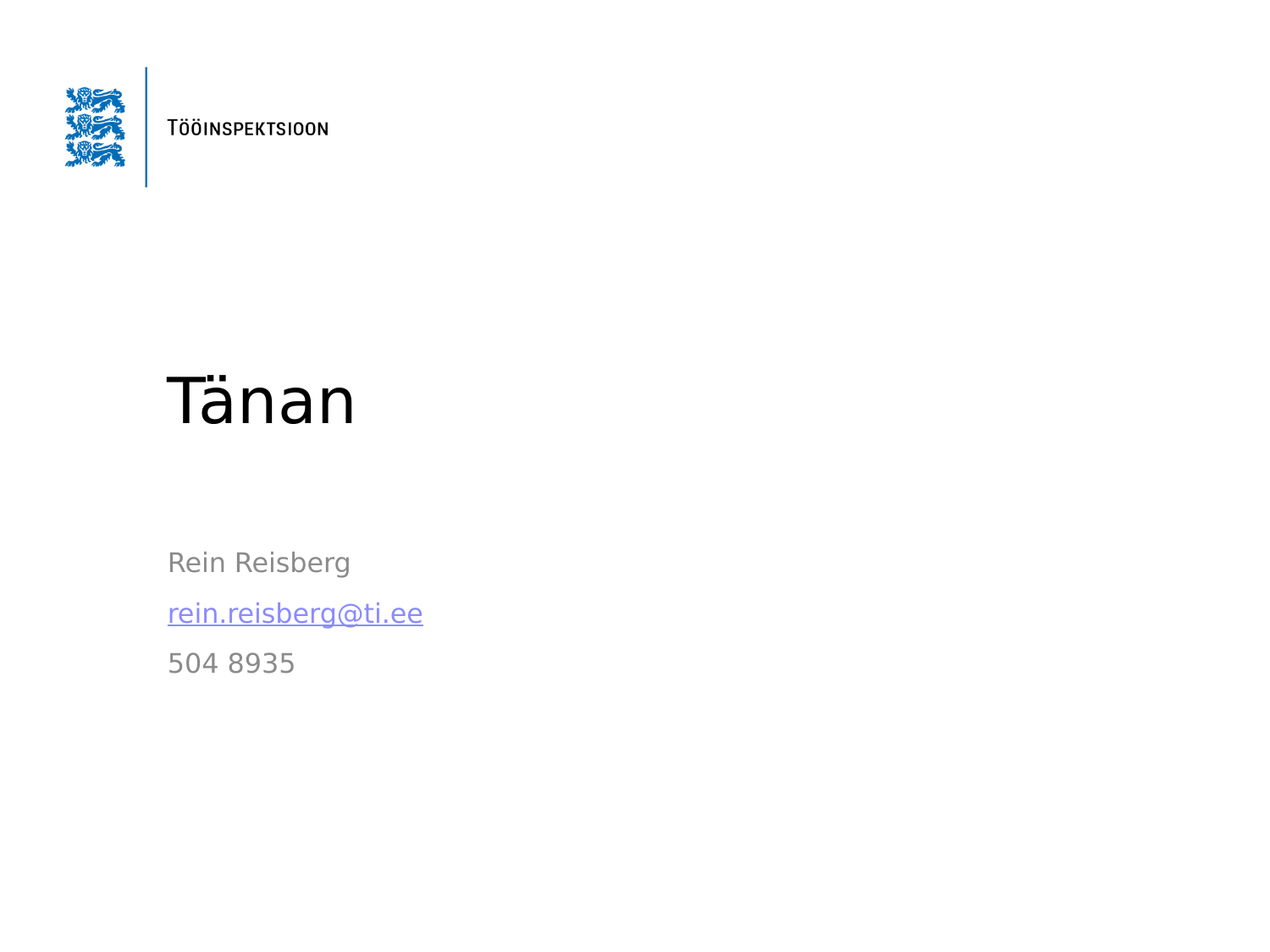

# Tänan
Rein Reisberg
rein.reisberg@ti.ee
504 8935